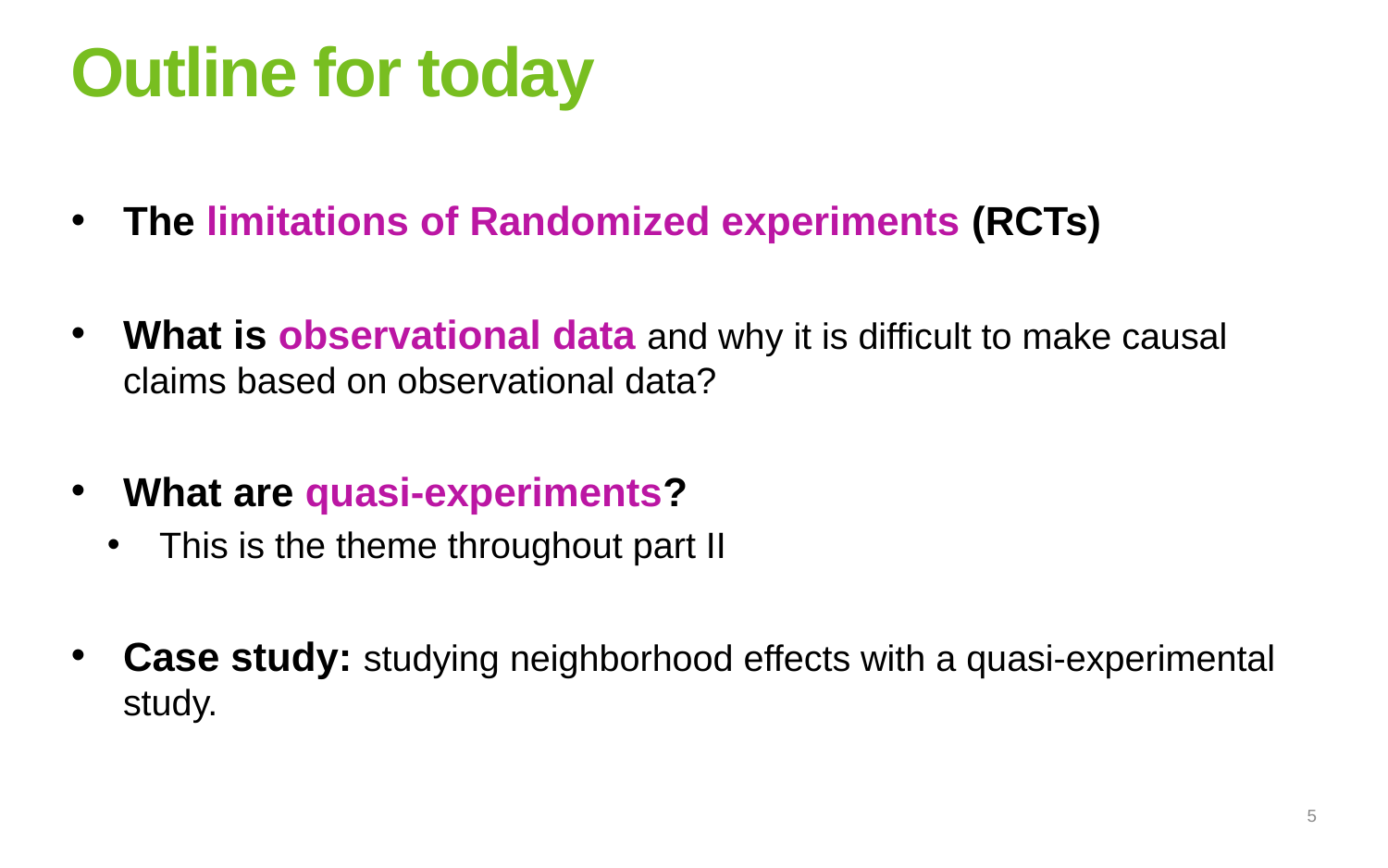

# Outline for today

The limitations of Randomized experiments (RCTs)

What is observational data and why it is difficult to make causal claims based on observational data?

What are quasi-experiments?
This is the theme throughout part II

Case study: studying neighborhood effects with a quasi-experimental study.

5